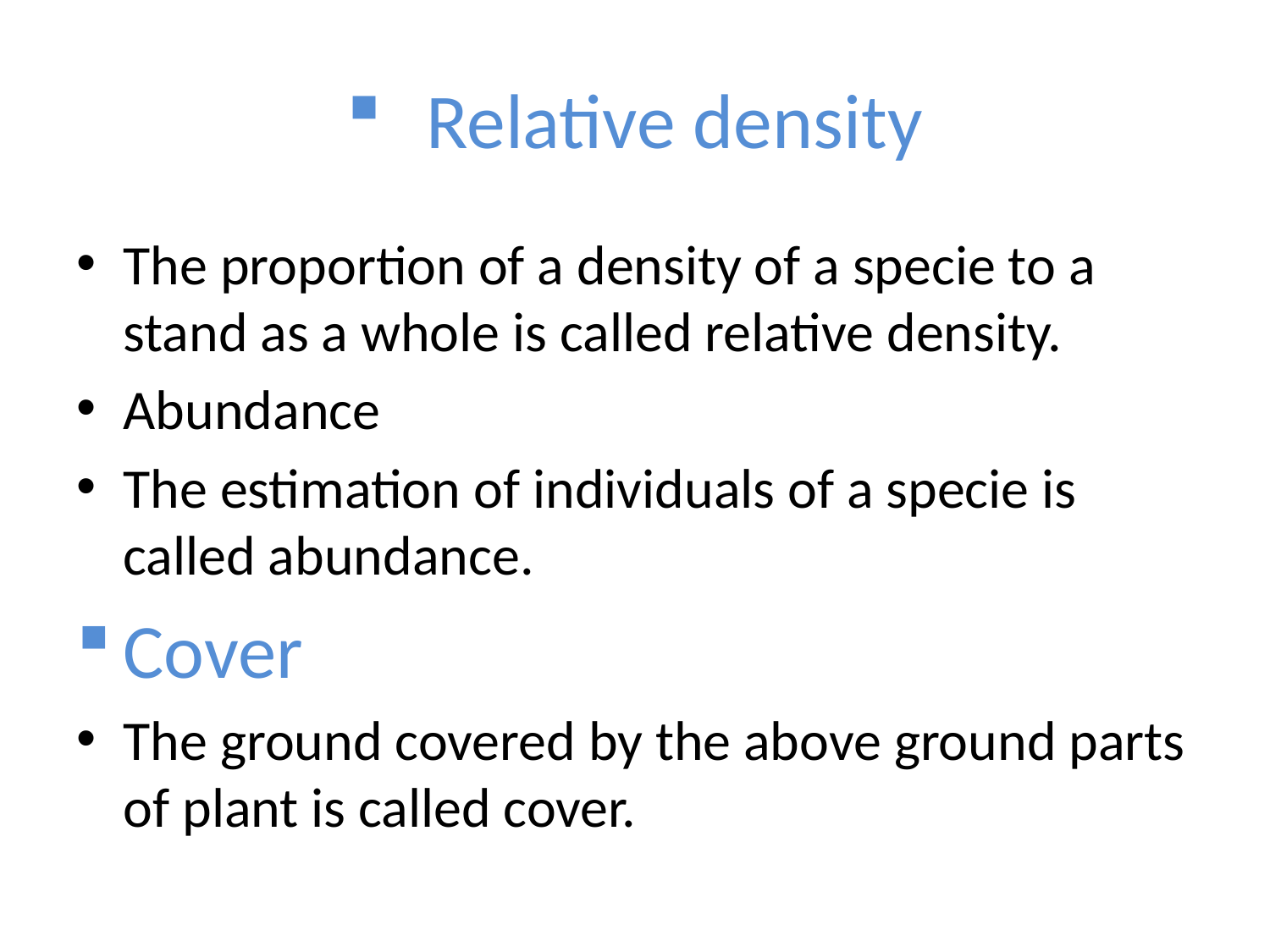

# Relative density
The proportion of a density of a specie to a stand as a whole is called relative density.
Abundance
The estimation of individuals of a specie is called abundance.
Cover
The ground covered by the above ground parts of plant is called cover.